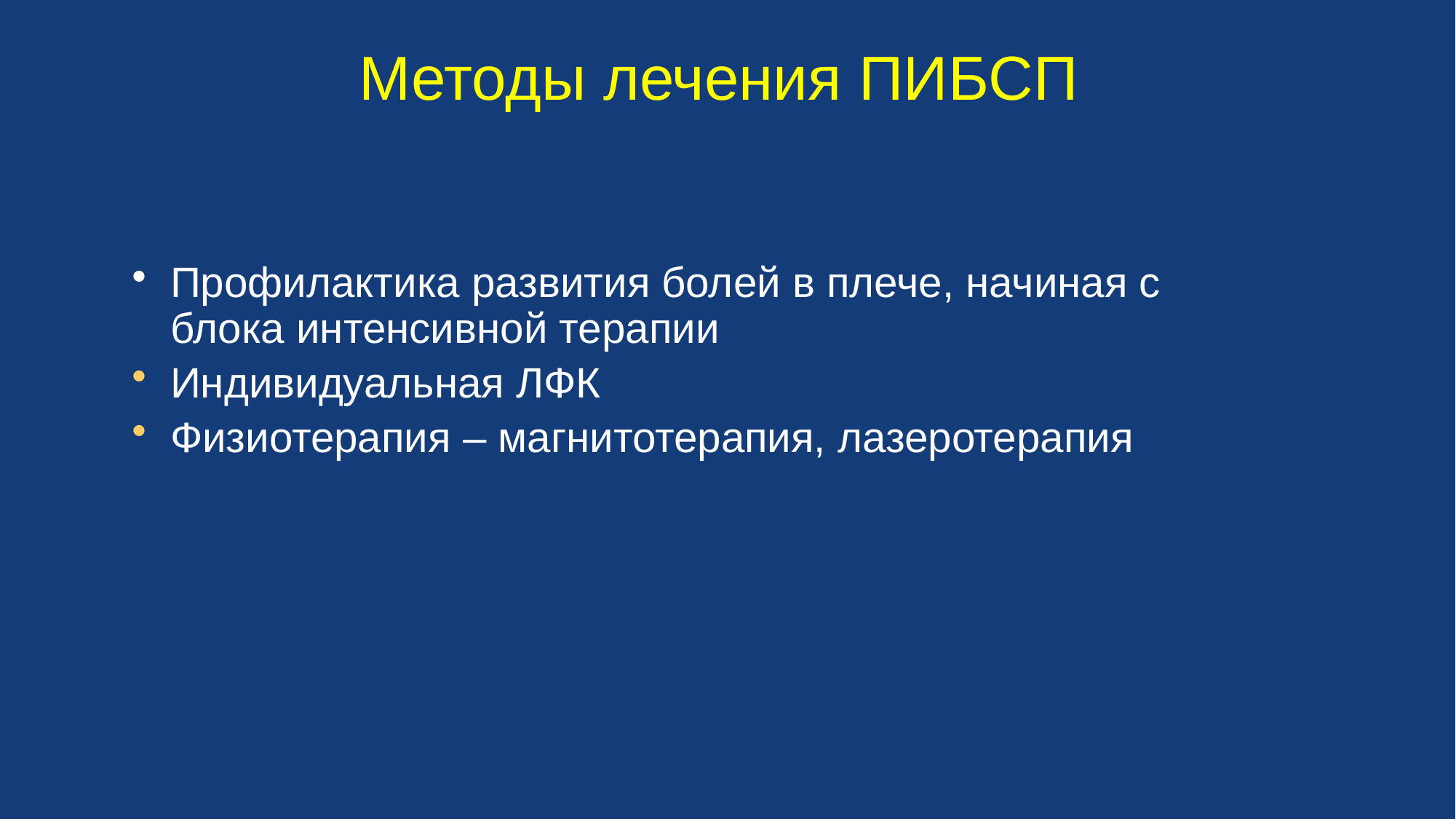

# Методы лечения ПИБСП
Профилактика развития болей в плече, начиная с блока интенсивной терапии
Индивидуальная ЛФК
Физиотерапия – магнитотерапия, лазеротерапия